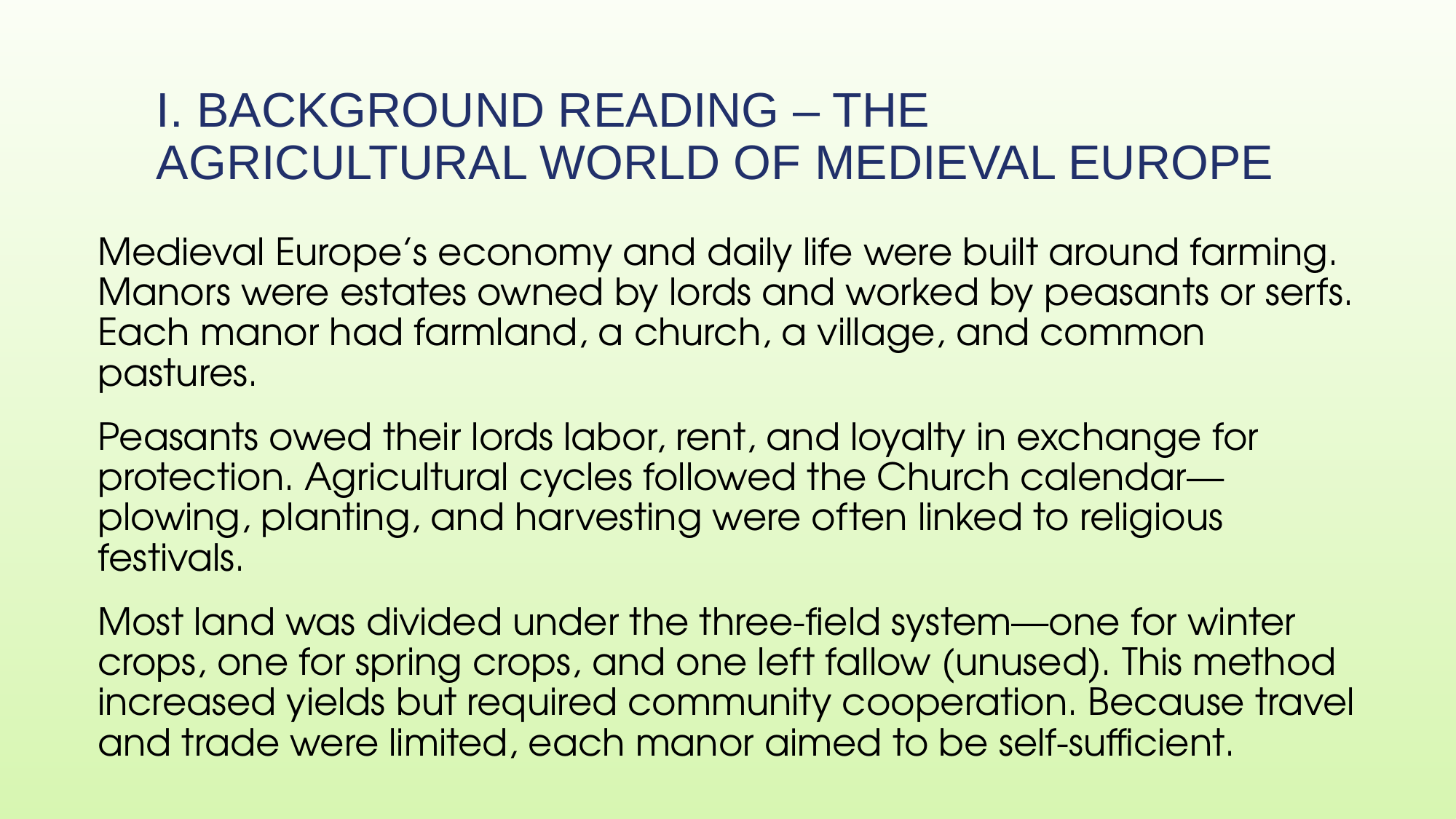

# I. Background Reading – The Agricultural World of Medieval Europe
Medieval Europe’s economy and daily life were built around farming. Manors were estates owned by lords and worked by peasants or serfs. Each manor had farmland, a church, a village, and common pastures.
Peasants owed their lords labor, rent, and loyalty in exchange for protection. Agricultural cycles followed the Church calendar—plowing, planting, and harvesting were often linked to religious festivals.
Most land was divided under the three-field system—one for winter crops, one for spring crops, and one left fallow (unused). This method increased yields but required community cooperation. Because travel and trade were limited, each manor aimed to be self-sufficient.